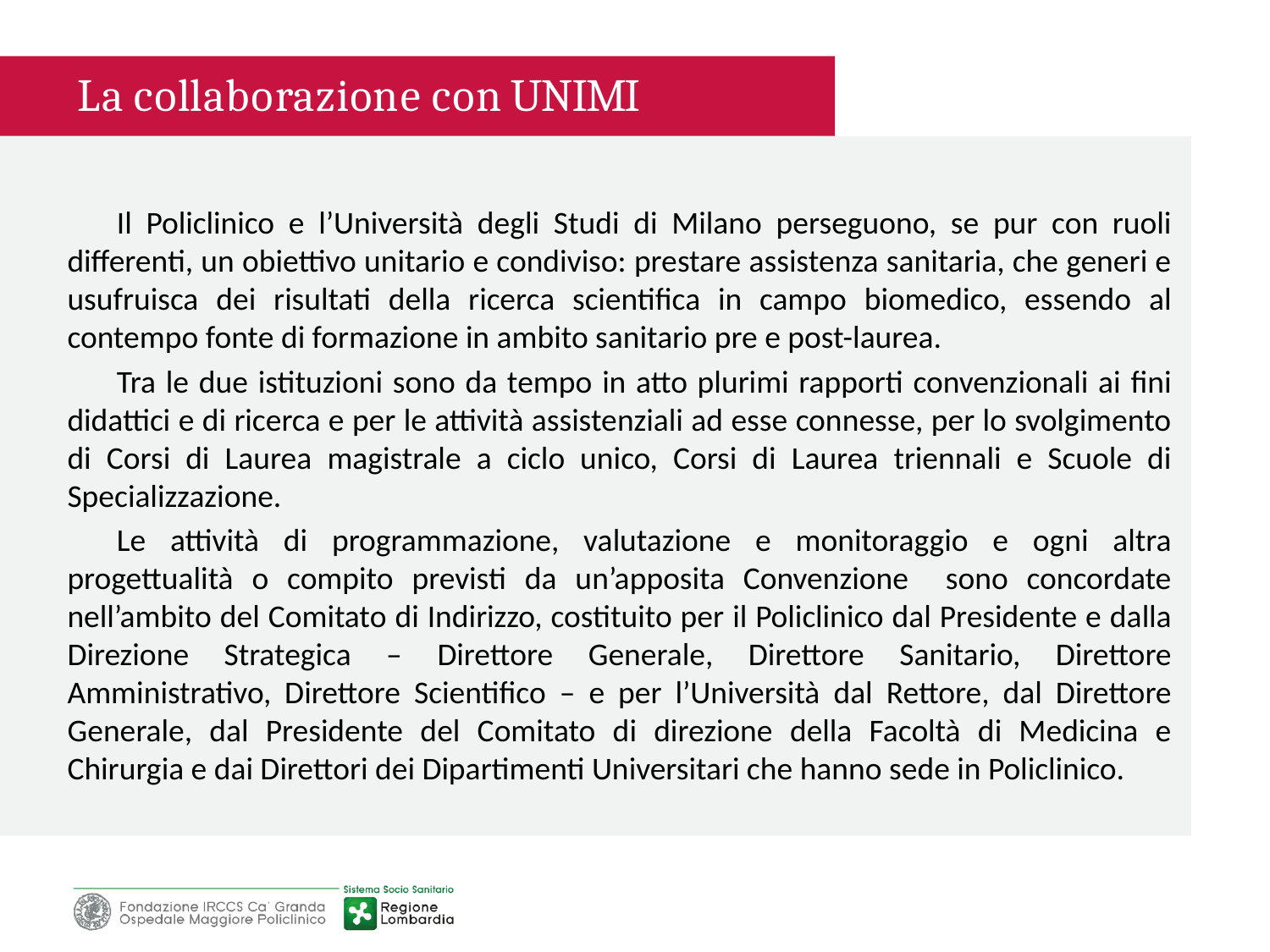

La collaborazione con UNIMI

Il Policlinico e l’Università degli Studi di Milano perseguono, se pur con ruoli differenti, un obiettivo unitario e condiviso: prestare assistenza sanitaria, che generi e usufruisca dei risultati della ricerca scientifica in campo biomedico, essendo al contempo fonte di formazione in ambito sanitario pre e post-laurea.
Tra le due istituzioni sono da tempo in atto plurimi rapporti convenzionali ai fini didattici e di ricerca e per le attività assistenziali ad esse connesse, per lo svolgimento di Corsi di Laurea magistrale a ciclo unico, Corsi di Laurea triennali e Scuole di Specializzazione.
Le attività di programmazione, valutazione e monitoraggio e ogni altra progettualità o compito previsti da un’apposita Convenzione  sono concordate nell’ambito del Comitato di Indirizzo, costituito per il Policlinico dal Presidente e dalla Direzione Strategica – Direttore Generale, Direttore Sanitario, Direttore Amministrativo, Direttore Scientifico – e per l’Università dal Rettore, dal Direttore Generale, dal Presidente del Comitato di direzione della Facoltà di Medicina e Chirurgia e dai Direttori dei Dipartimenti Universitari che hanno sede in Policlinico.